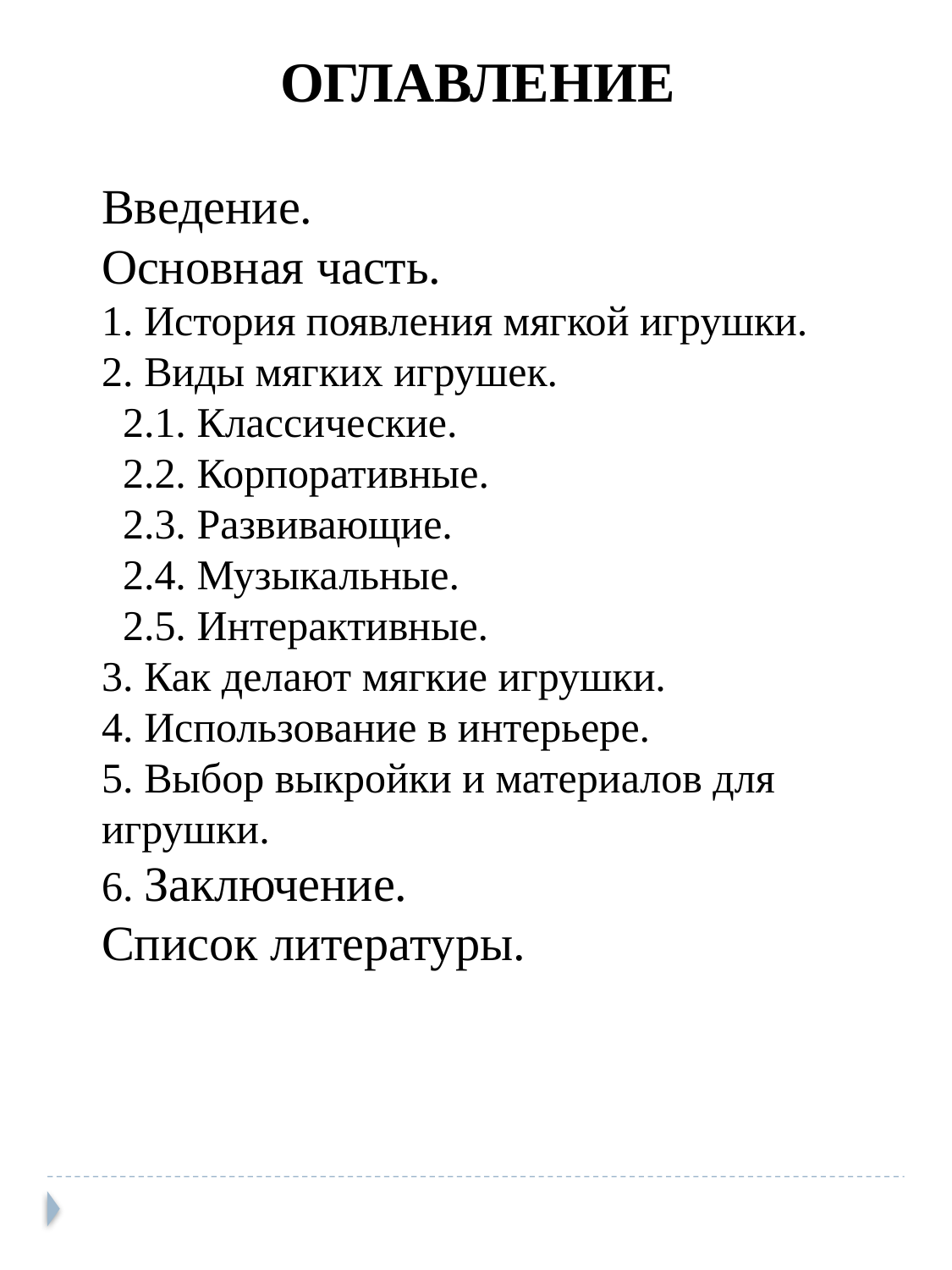

ОГЛАВЛЕНИЕ
Введение.
Основная часть.
1. История появления мягкой игрушки.
2. Виды мягких игрушек.
  2.1. Классические.
  2.2. Корпоративные.
  2.3. Развивающие.
  2.4. Музыкальные.
  2.5. Интерактивные.
3. Как делают мягкие игрушки.
4. Использование в интерьере.
5. Выбор выкройки и материалов для игрушки.
6. Заключение.
Список литературы.